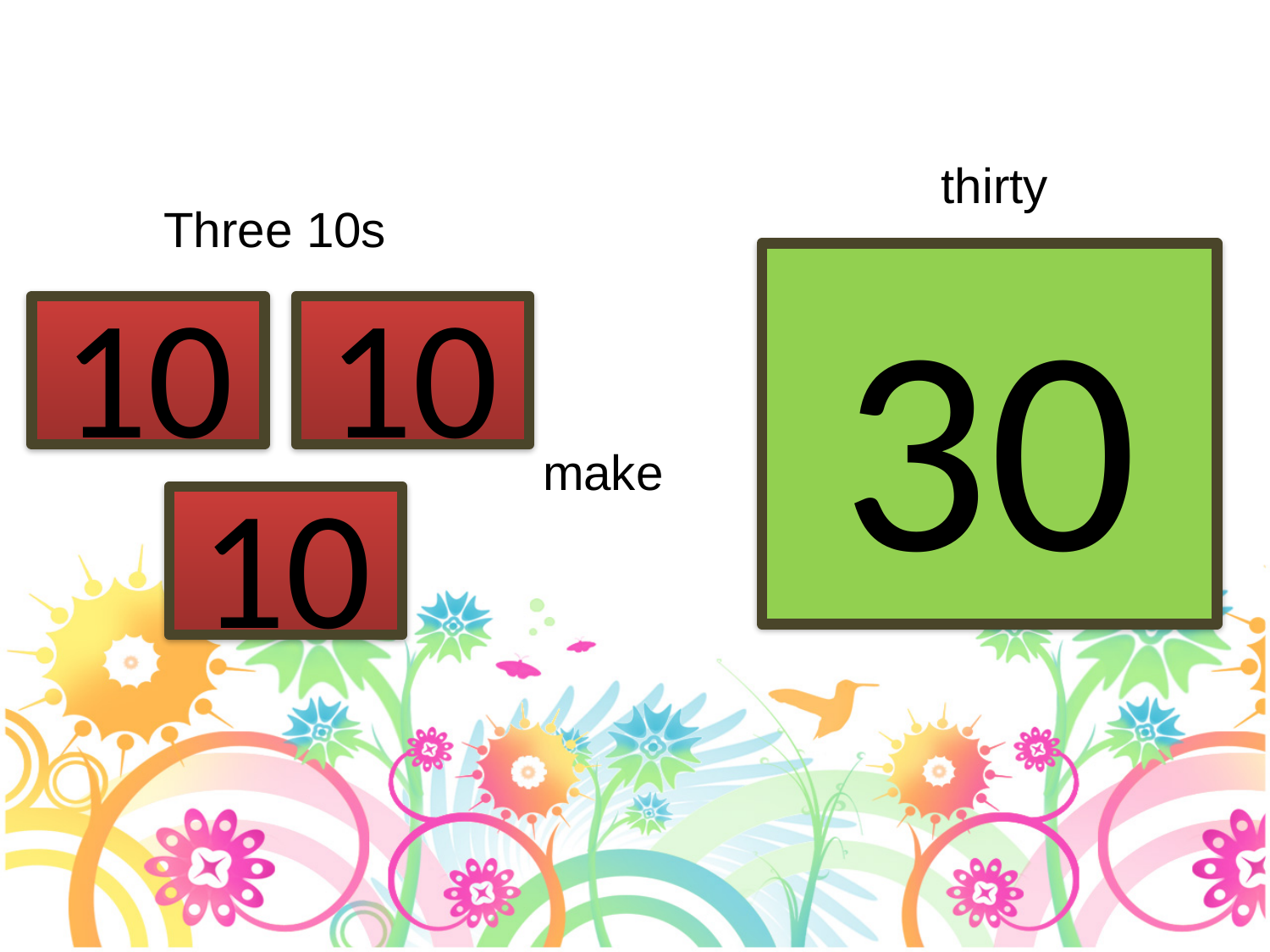

thirty
Three 10s
30
10
10
make
10